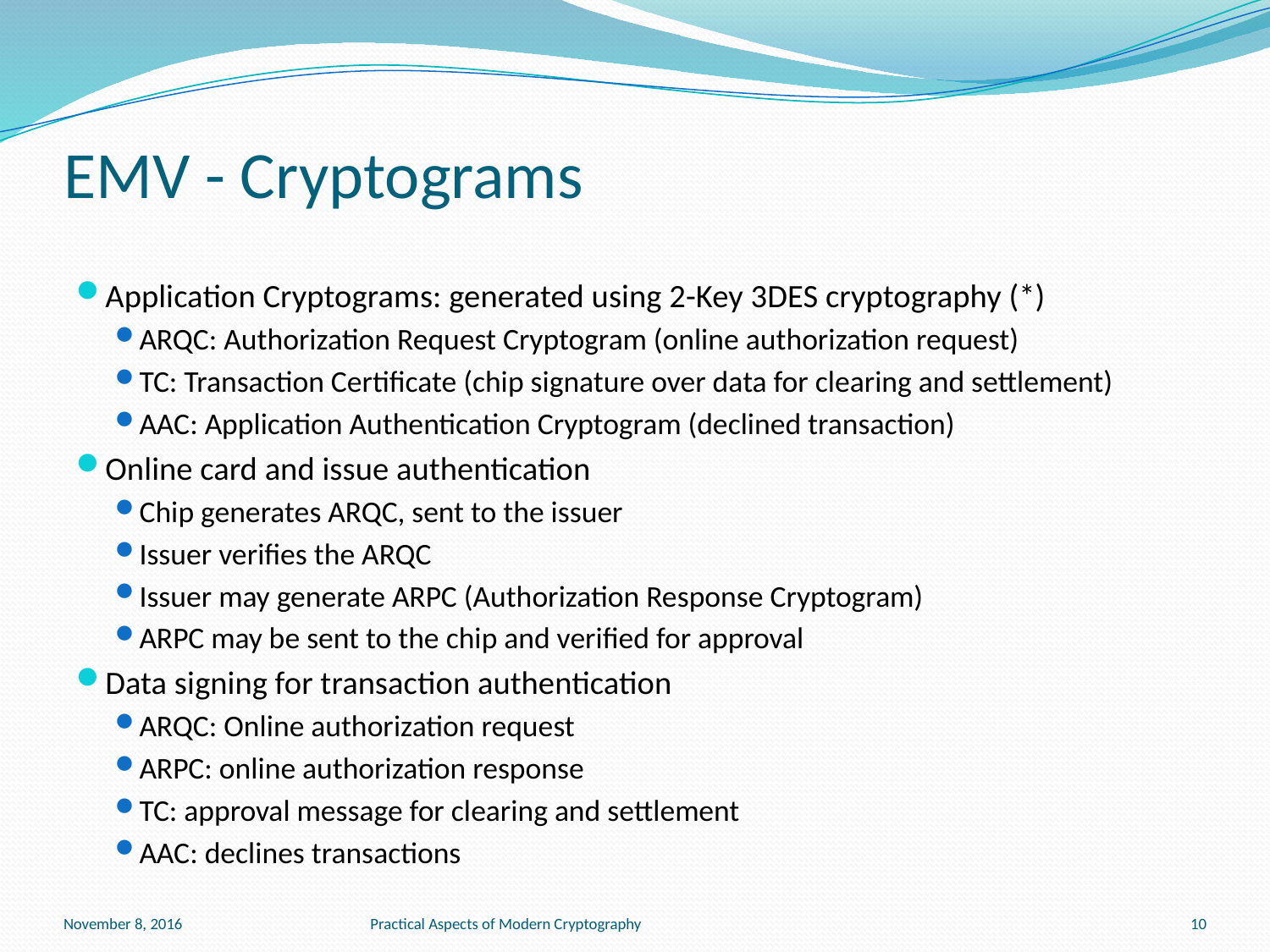

# EMV - Cryptograms
Application Cryptograms: generated using 2-Key 3DES cryptography (*)
ARQC: Authorization Request Cryptogram (online authorization request)
TC: Transaction Certificate (chip signature over data for clearing and settlement)
AAC: Application Authentication Cryptogram (declined transaction)
Online card and issue authentication
Chip generates ARQC, sent to the issuer
Issuer verifies the ARQC
Issuer may generate ARPC (Authorization Response Cryptogram)
ARPC may be sent to the chip and verified for approval
Data signing for transaction authentication
ARQC: Online authorization request
ARPC: online authorization response
TC: approval message for clearing and settlement
AAC: declines transactions
November 8, 2016
Practical Aspects of Modern Cryptography
10